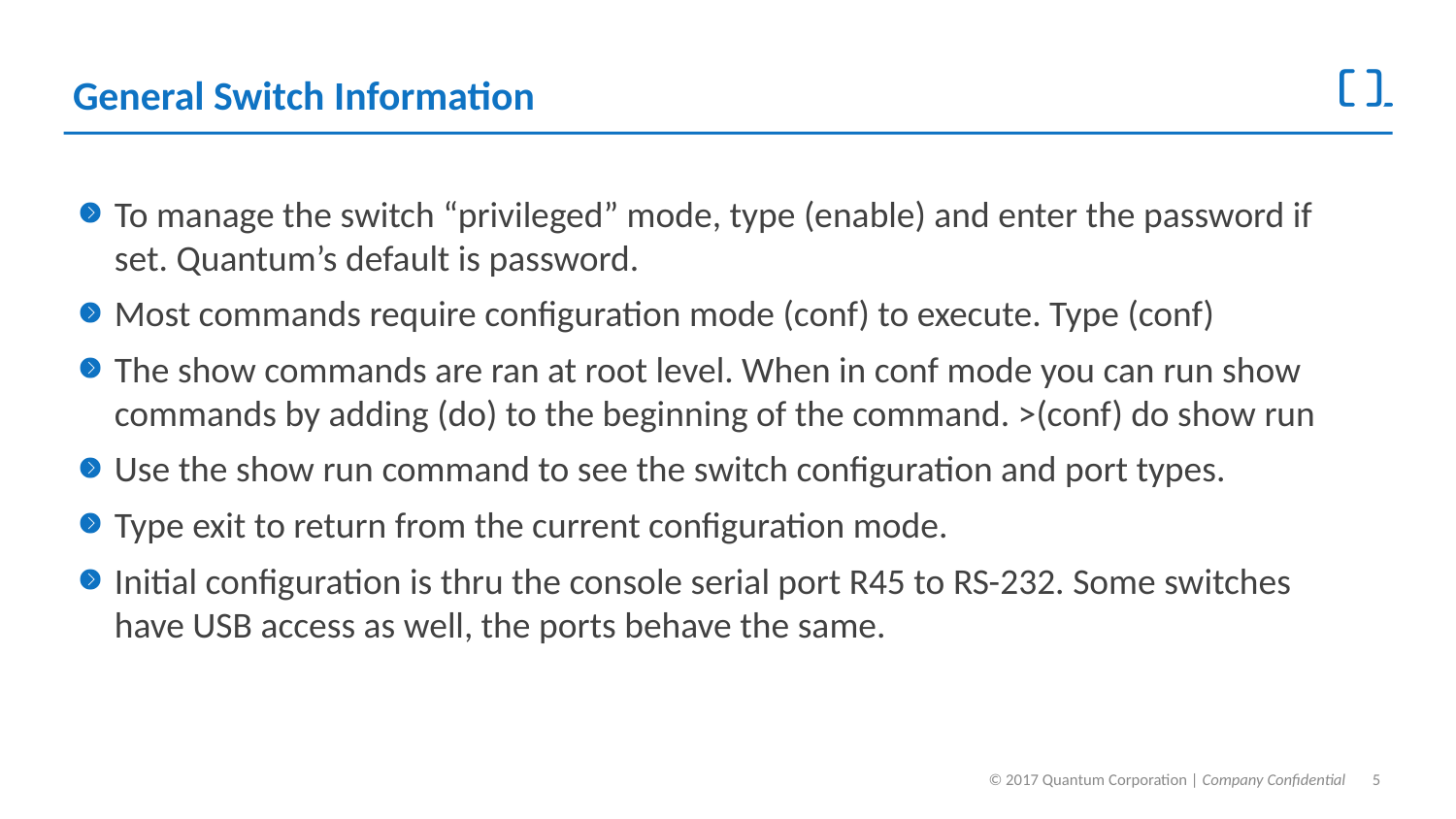

# General Switch Information
To manage the switch “privileged” mode, type (enable) and enter the password if set. Quantum’s default is password.
Most commands require configuration mode (conf) to execute. Type (conf)
The show commands are ran at root level. When in conf mode you can run show commands by adding (do) to the beginning of the command. >(conf) do show run
Use the show run command to see the switch configuration and port types.
Type exit to return from the current configuration mode.
Initial configuration is thru the console serial port R45 to RS-232. Some switches have USB access as well, the ports behave the same.